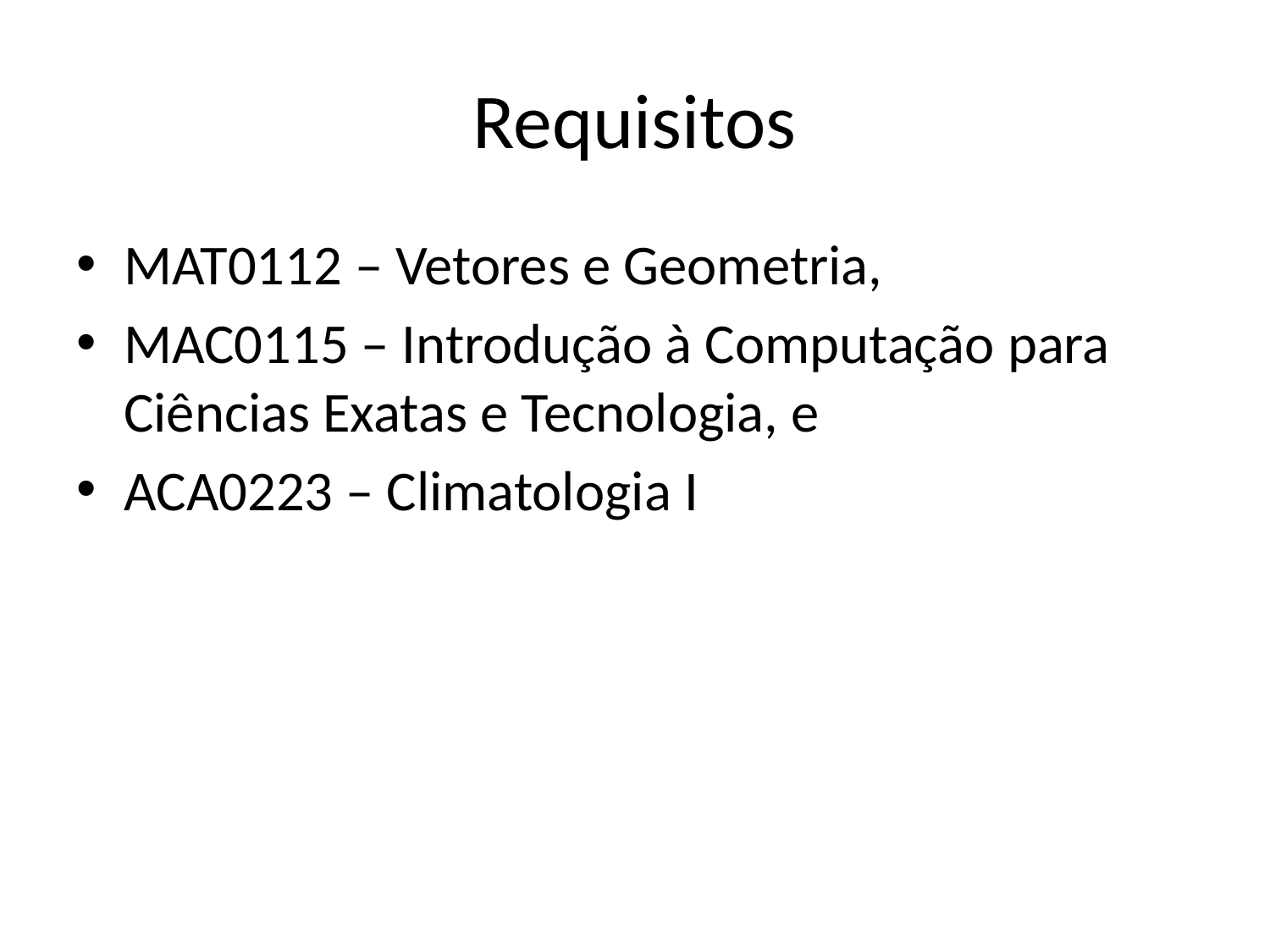

# Requisitos
MAT0112 – Vetores e Geometria,
MAC0115 – Introdução à Computação para Ciências Exatas e Tecnologia, e
ACA0223 – Climatologia I